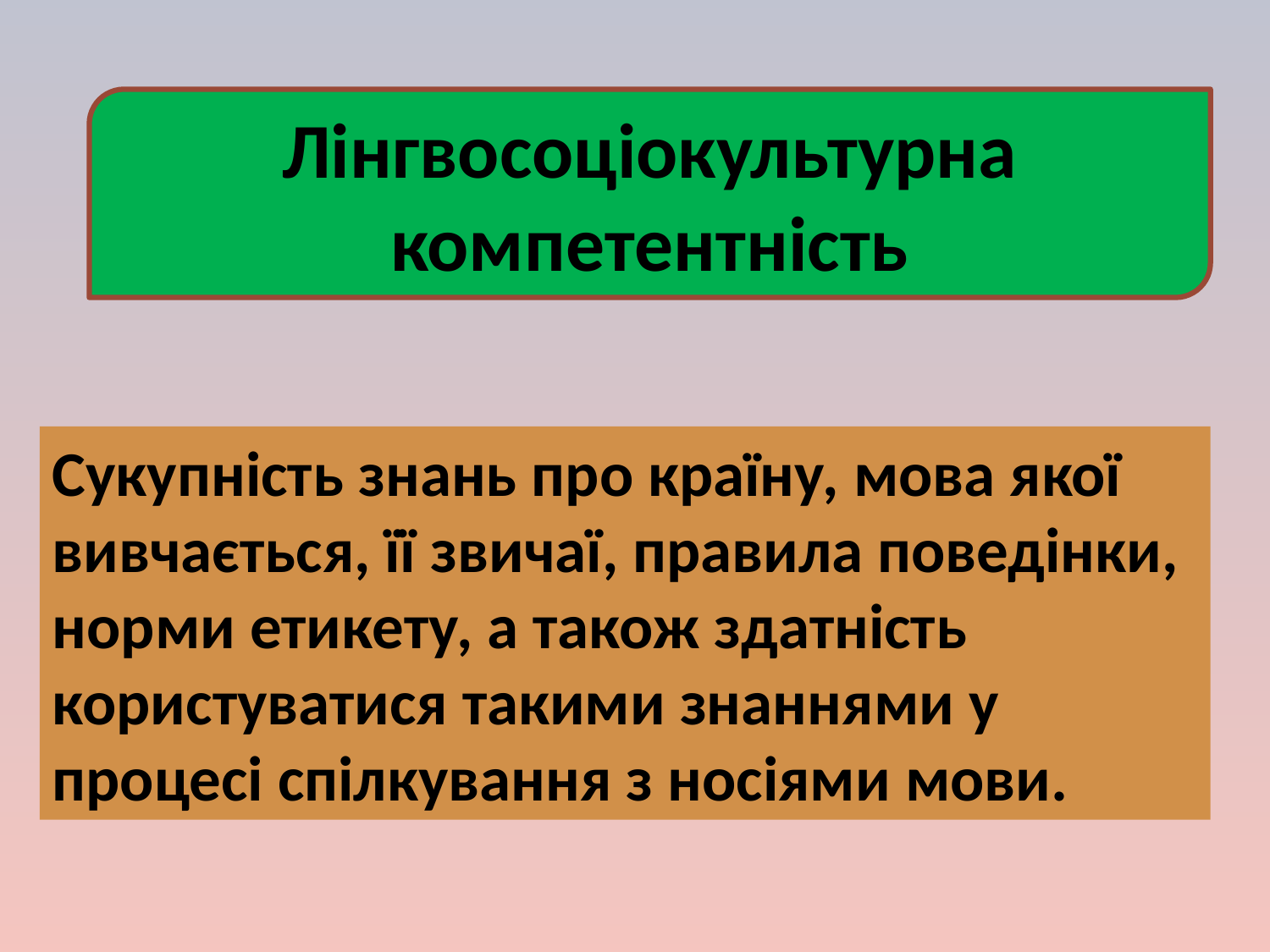

Лінгвосоціокультурна компетентність
Сукупність знань про країну, мова якої вивчається, її звичаї, правила поведінки, норми етикету, а також здатність користуватися такими знаннями у процесі спілкування з носіями мови.